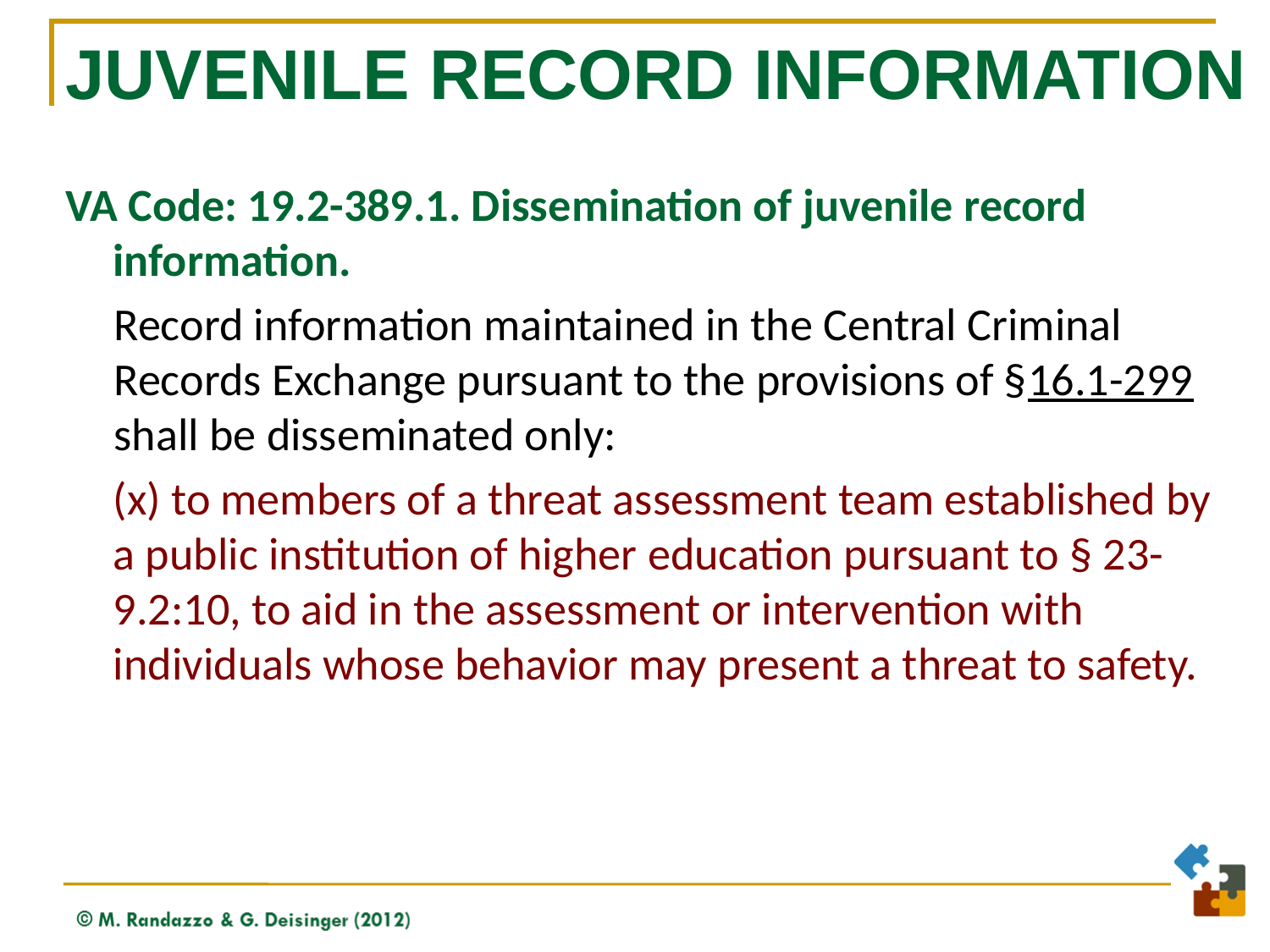

# Juvenile Record Information
VA Code: 19.2-389.1. Dissemination of juvenile record information.
	Record information maintained in the Central Criminal Records Exchange pursuant to the provisions of §16.1-299 shall be disseminated only:
	(x) to members of a threat assessment team established by a public institution of higher education pursuant to § 23-9.2:10, to aid in the assessment or intervention with individuals whose behavior may present a threat to safety.